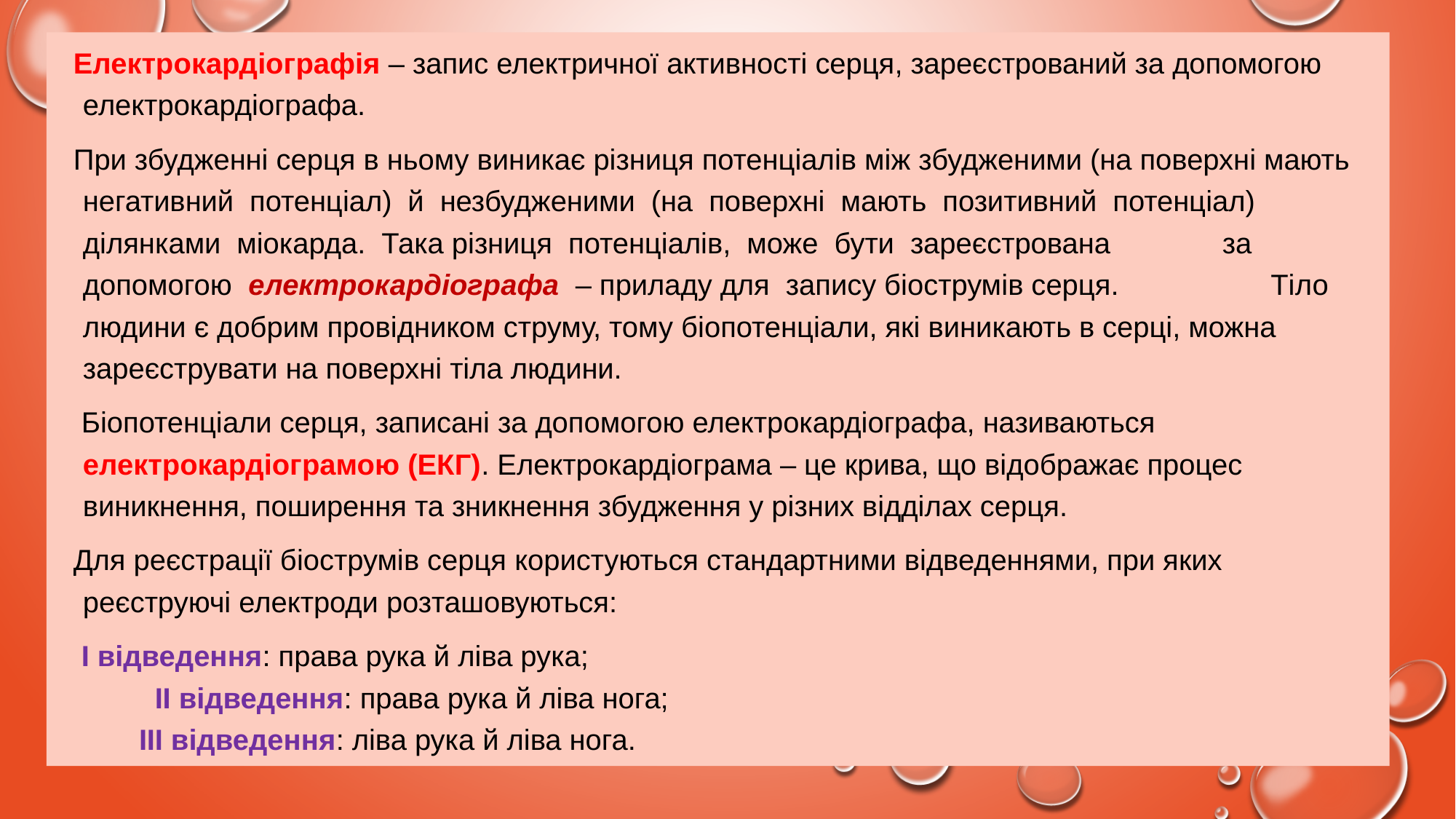

Електрокардіографія – запис електричної активності серця, зареєстрований за допомогою електрокардіографа.
  При збудженні серця в ньому виникає різниця потенціалів між збудженими (на поверхні мають негативний  потенціал)  й  незбудженими  (на  поверхні  мають  позитивний  потенціал)  ділянками  міокарда.  Така різниця  потенціалів,  може  бути  зареєстрована              за  допомогою  електрокардіографа  – приладу для  запису біострумів серця.                   Тіло людини є добрим провідником струму, тому біопотенціали, які виникають в серці, можна зареєструвати на поверхні тіла людини.
   Біопотенціали серця, записані за допомогою електрокардіографа, називаються електрокардіограмою (ЕКГ). Електрокардіограма – це крива, що відображає процес виникнення, поширення та зникнення збудження у різних відділах серця.
  Для реєстрації біострумів серця користуються стандартними відведеннями, при яких реєструючі електроди розташовуються:
   І відведення: права рука й ліва рука;                                                                                                            ІІ відведення: права рука й ліва нога;                                                                                                ІІІ відведення: ліва рука й ліва нога.